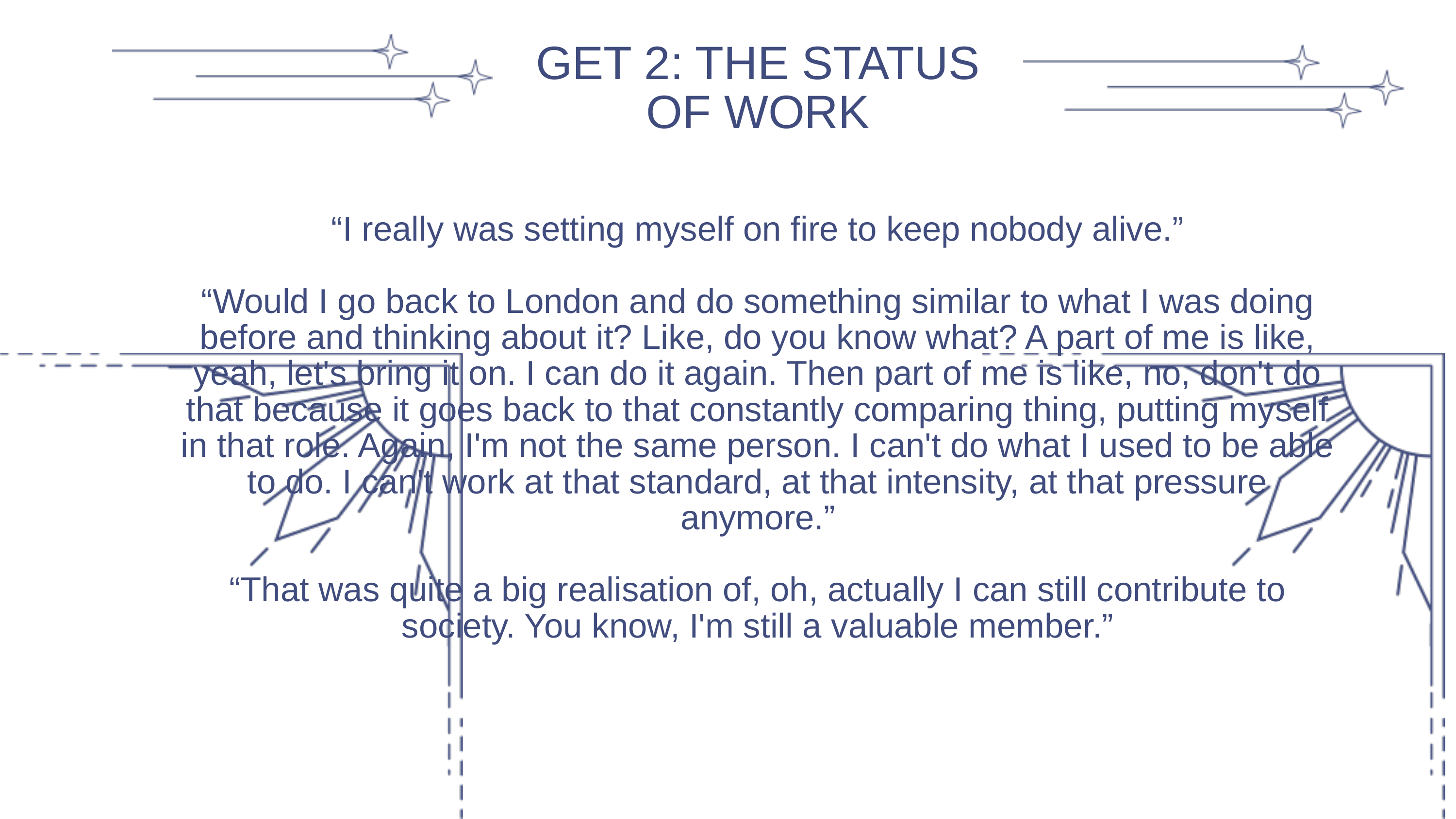

GET 2: THE STATUS OF WORK

“I really was setting myself on fire to keep nobody alive.”

“Would I go back to London and do something similar to what I was doing before and thinking about it? Like, do you know what? A part of me is like, yeah, let's bring it on. I can do it again. Then part of me is like, no, don't do that because it goes back to that constantly comparing thing, putting myself in that role. Again, I'm not the same person. I can't do what I used to be able to do. I can't work at that standard, at that intensity, at that pressure anymore.”

“That was quite a big realisation of, oh, actually I can still contribute to society. You know, I'm still a valuable member.”